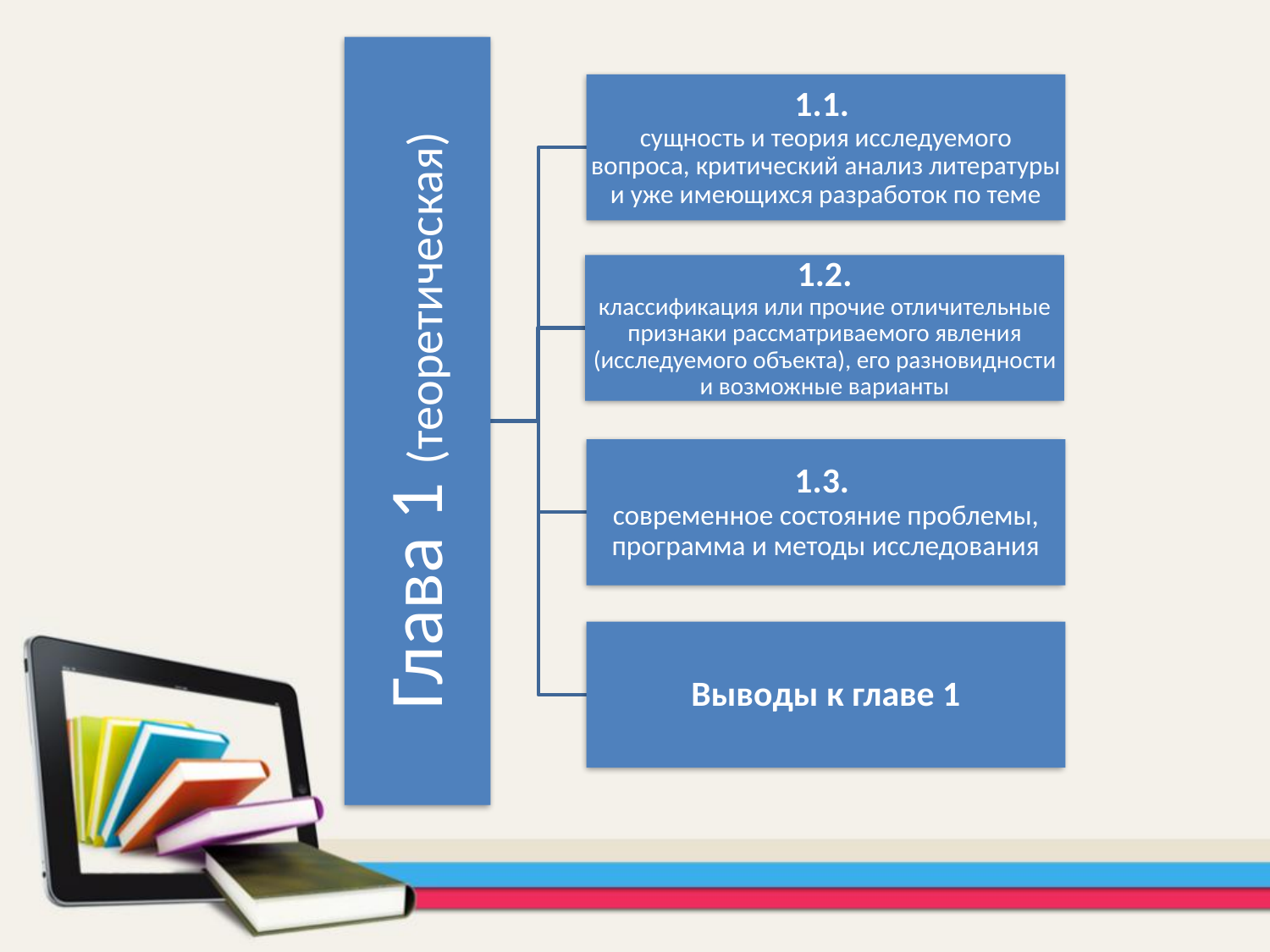

Глава 1 (теоретическая)
1.1.
сущность и теория исследуемого вопроса, критический анализ литературы и уже имеющихся разработок по теме
1.2.
классификация или прочие отличительные признаки рассматриваемого явления (исследуемого объекта), его разновидности и возможные варианты
1.3.
современное состояние проблемы, программа и методы исследования
Выводы к главе 1